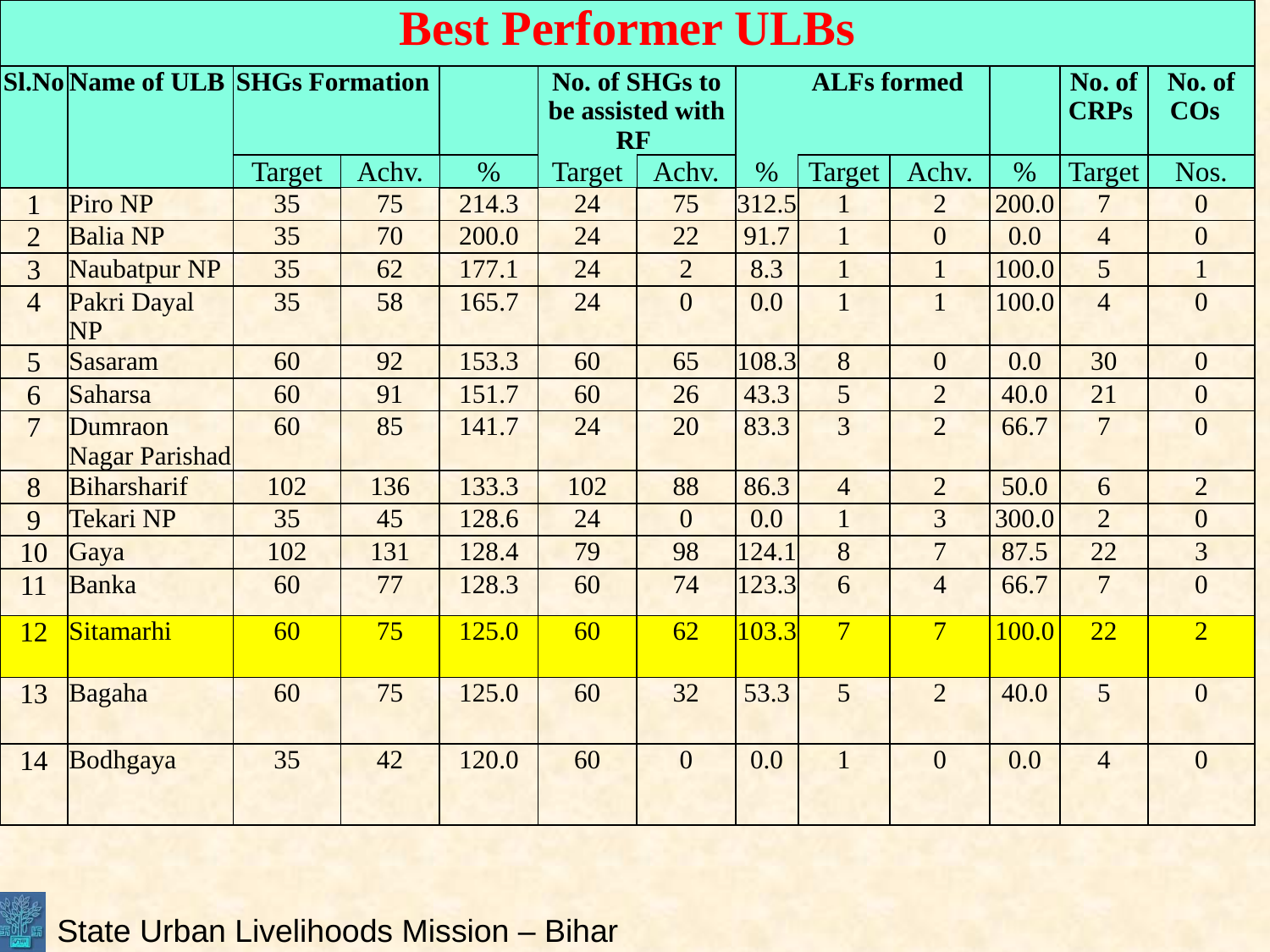

| Best Performer ULBs |  |  |  |  |  |  |  |  |  |  |  |  |
| --- | --- | --- | --- | --- | --- | --- | --- | --- | --- | --- | --- | --- |
| Sl.No | Name of ULB | SHGs Formation |  |  | No. of SHGs to be assisted with RF |  |  | ALFs formed |  |  | No. of CRPs | No. of COs |
|  |  | Target | Achv. | % | Target | Achv. | % | Target | Achv. | % | Target | Nos. |
| 1 | Piro NP | 35 | 75 | 214.3 | 24 | 75 | 312.5 | 1 | 2 | 200.0 | 7 | 0 |
| 2 | Balia NP | 35 | 70 | 200.0 | 24 | 22 | 91.7 | 1 | 0 | 0.0 | 4 | 0 |
| 3 | Naubatpur NP | 35 | 62 | 177.1 | 24 | 2 | 8.3 | 1 | 1 | 100.0 | 5 | 1 |
| 4 | Pakri Dayal NP | 35 | 58 | 165.7 | 24 | 0 | 0.0 | 1 | 1 | 100.0 | 4 | 0 |
| 5 | Sasaram | 60 | 92 | 153.3 | 60 | 65 | 108.3 | 8 | 0 | 0.0 | 30 | 0 |
| 6 | Saharsa | 60 | 91 | 151.7 | 60 | 26 | 43.3 | 5 | 2 | 40.0 | 21 | 0 |
| 7 | Dumraon Nagar Parishad | 60 | 85 | 141.7 | 24 | 20 | 83.3 | 3 | 2 | 66.7 | 7 | 0 |
| 8 | Biharsharif | 102 | 136 | 133.3 | 102 | 88 | 86.3 | 4 | 2 | 50.0 | 6 | 2 |
| 9 | Tekari NP | 35 | 45 | 128.6 | 24 | 0 | 0.0 | 1 | 3 | 300.0 | 2 | 0 |
| 10 | Gaya | 102 | 131 | 128.4 | 79 | 98 | 124.1 | 8 | 7 | 87.5 | 22 | 3 |
| 11 | Banka | 60 | 77 | 128.3 | 60 | 74 | 123.3 | 6 | 4 | 66.7 | 7 | 0 |
| 12 | Sitamarhi | 60 | 75 | 125.0 | 60 | 62 | 103.3 | 7 | 7 | 100.0 | 22 | 2 |
| 13 | Bagaha | 60 | 75 | 125.0 | 60 | 32 | 53.3 | 5 | 2 | 40.0 | 5 | 0 |
| 14 | Bodhgaya | 35 | 42 | 120.0 | 60 | 0 | 0.0 | 1 | 0 | 0.0 | 4 | 0 |